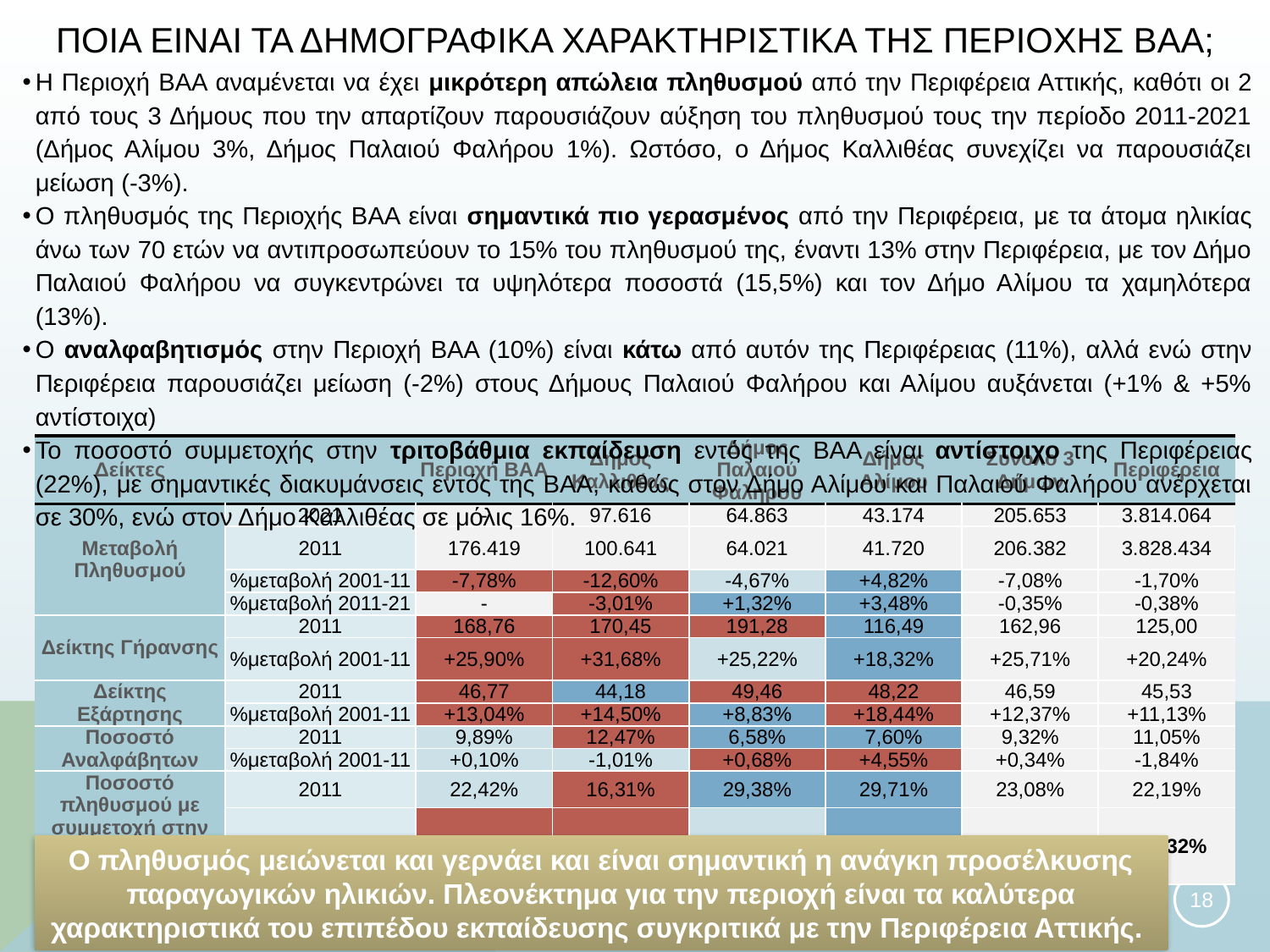

# Ποια ειναι τα δημογραφικΑ χαρακτηριστικα τησ περιοχησ ΒΑΑ;
Η Περιοχή ΒΑΑ αναμένεται να έχει μικρότερη απώλεια πληθυσμού από την Περιφέρεια Αττικής, καθότι οι 2 από τους 3 Δήμους που την απαρτίζουν παρουσιάζουν αύξηση του πληθυσμού τους την περίοδο 2011-2021 (Δήμος Αλίμου 3%, Δήμος Παλαιού Φαλήρου 1%). Ωστόσο, ο Δήμος Καλλιθέας συνεχίζει να παρουσιάζει μείωση (-3%).
Ο πληθυσμός της Περιοχής ΒΑΑ είναι σημαντικά πιο γερασμένος από την Περιφέρεια, με τα άτομα ηλικίας άνω των 70 ετών να αντιπροσωπεύουν το 15% του πληθυσμού της, έναντι 13% στην Περιφέρεια, με τον Δήμο Παλαιού Φαλήρου να συγκεντρώνει τα υψηλότερα ποσοστά (15,5%) και τον Δήμο Αλίμου τα χαμηλότερα (13%).
Ο αναλφαβητισμός στην Περιοχή ΒΑΑ (10%) είναι κάτω από αυτόν της Περιφέρειας (11%), αλλά ενώ στην Περιφέρεια παρουσιάζει μείωση (-2%) στους Δήμους Παλαιού Φαλήρου και Αλίμου αυξάνεται (+1% & +5% αντίστοιχα)
Το ποσοστό συμμετοχής στην τριτοβάθμια εκπαίδευση εντός της ΒΑΑ είναι αντίστοιχο της Περιφέρειας (22%), με σημαντικές διακυμάνσεις εντός της ΒΑΑ, καθώς στον Δήμο Αλίμου και Παλαιού Φαλήρου ανέρχεται σε 30%, ενώ στον Δήμο Καλλιθέας σε μόλις 16%.
| Δείκτες |  | Περιοχή ΒΑΑ | Δήμος Καλλιθέας | Δήμος Παλαιού Φαλήρου | Δήμος Αλίμου | Σύνολο 3 Δήμων | Περιφέρεια |
| --- | --- | --- | --- | --- | --- | --- | --- |
| Μεταβολή Πληθυσμού | 2021 | - | 97.616 | 64.863 | 43.174 | 205.653 | 3.814.064 |
|  | 2011 | 176.419 | 100.641 | 64.021 | 41.720 | 206.382 | 3.828.434 |
|  | %μεταβολή 2001-11 | -7,78% | -12,60% | -4,67% | +4,82% | -7,08% | -1,70% |
|  | %μεταβολή 2011-21 | - | -3,01% | +1,32% | +3,48% | -0,35% | -0,38% |
| Δείκτης Γήρανσης | 2011 | 168,76 | 170,45 | 191,28 | 116,49 | 162,96 | 125,00 |
|  | %μεταβολή 2001-11 | +25,90% | +31,68% | +25,22% | +18,32% | +25,71% | +20,24% |
| Δείκτης Εξάρτησης | 2011 | 46,77 | 44,18 | 49,46 | 48,22 | 46,59 | 45,53 |
|  | %μεταβολή 2001-11 | +13,04% | +14,50% | +8,83% | +18,44% | +12,37% | +11,13% |
| Ποσοστό Αναλφάβητων | 2011 | 9,89% | 12,47% | 6,58% | 7,60% | 9,32% | 11,05% |
|  | %μεταβολή 2001-11 | +0,10% | -1,01% | +0,68% | +4,55% | +0,34% | -1,84% |
| Ποσοστό πληθυσμού με συμμετοχή στην τριτοβάθμια εκπαίδευση | 2011 | 22,42% | 16,31% | 29,38% | 29,71% | 23,08% | 22,19% |
|  | %μεταβολή 2001-11 | -2,17% | -31,15% | +33,05% | +49,65% | +2,93% | +38,32% |
Ο πληθυσμός μειώνεται και γερνάει και είναι σημαντική η ανάγκη προσέλκυσης παραγωγικών ηλικιών. Πλεονέκτημα για την περιοχή είναι τα καλύτερα χαρακτηριστικά του επιπέδου εκπαίδευσης συγκριτικά με την Περιφέρεια Αττικής.